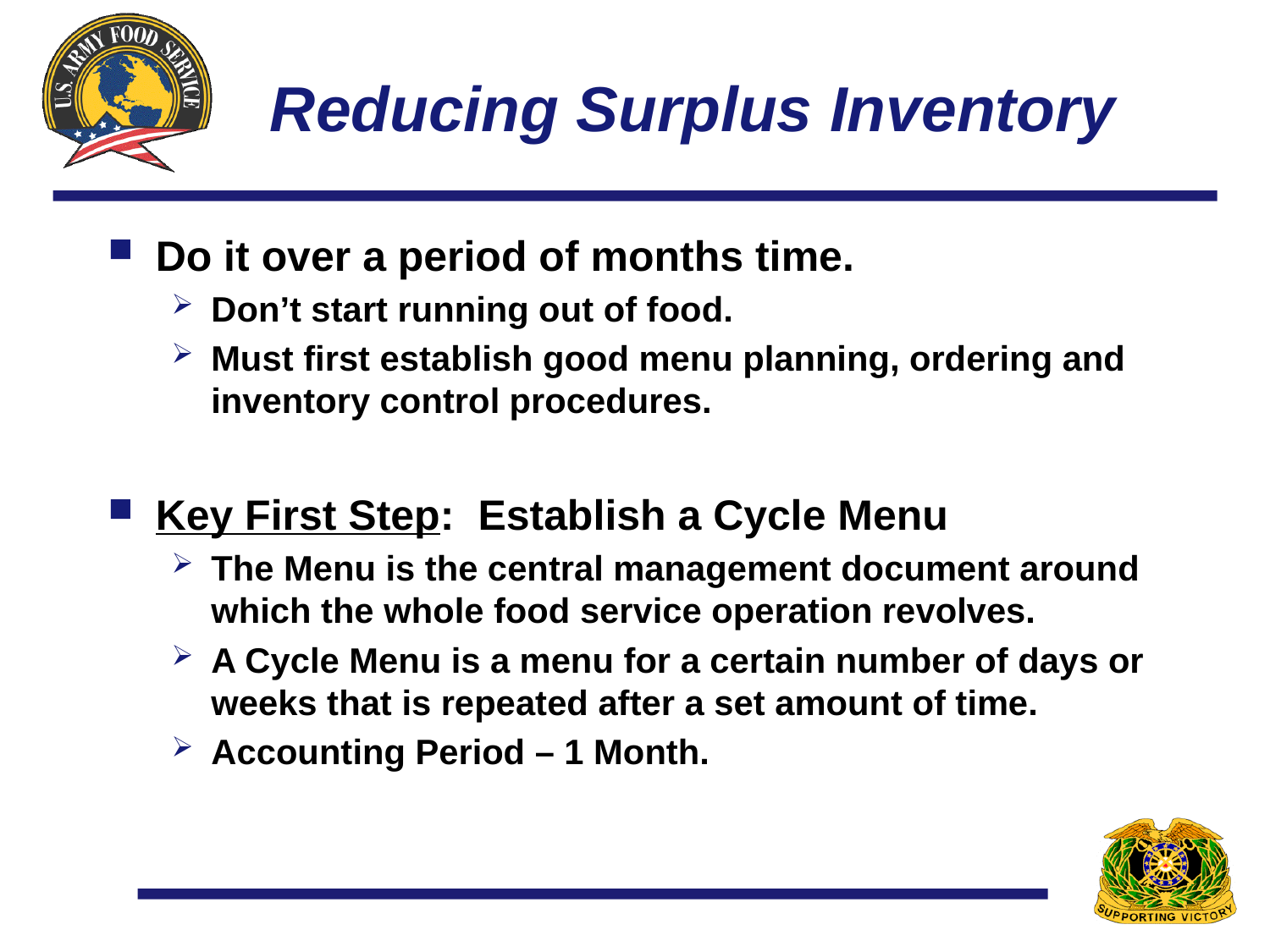

# Reducing Surplus Inventory
Do it over a period of months time.
Don’t start running out of food.
Must first establish good menu planning, ordering and inventory control procedures.

Key First Step:  Establish a Cycle Menu
The Menu is the central management document around which the whole food service operation revolves.
A Cycle Menu is a menu for a certain number of days or weeks that is repeated after a set amount of time.
Accounting Period – 1 Month.